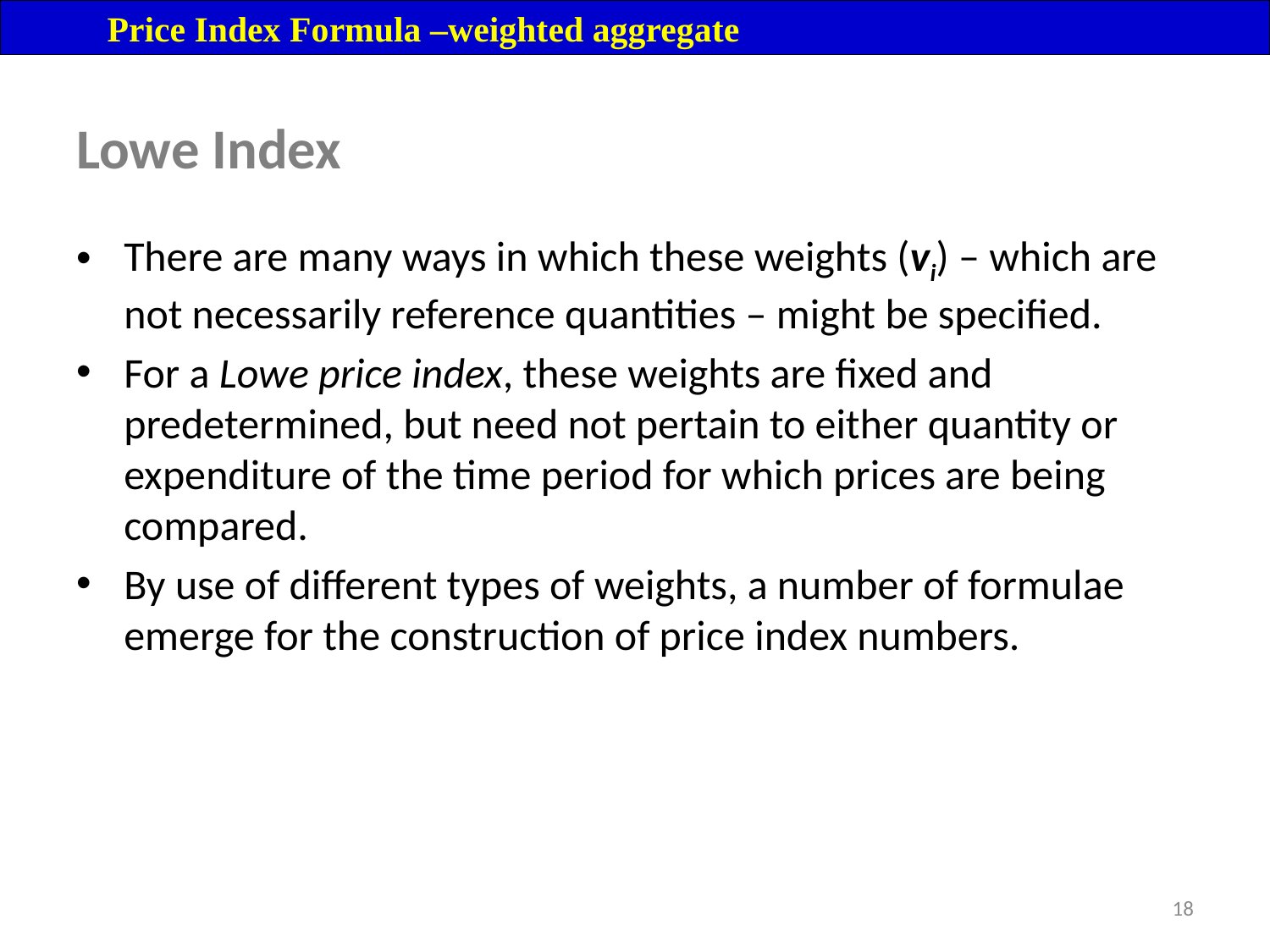

Price Index Formula –weighted aggregate
# Lowe Index
There are many ways in which these weights (vi) – which are not necessarily reference quantities – might be specified.
For a Lowe price index, these weights are fixed and predetermined, but need not pertain to either quantity or expenditure of the time period for which prices are being compared.
By use of different types of weights, a number of formulae emerge for the construction of price index numbers.

18